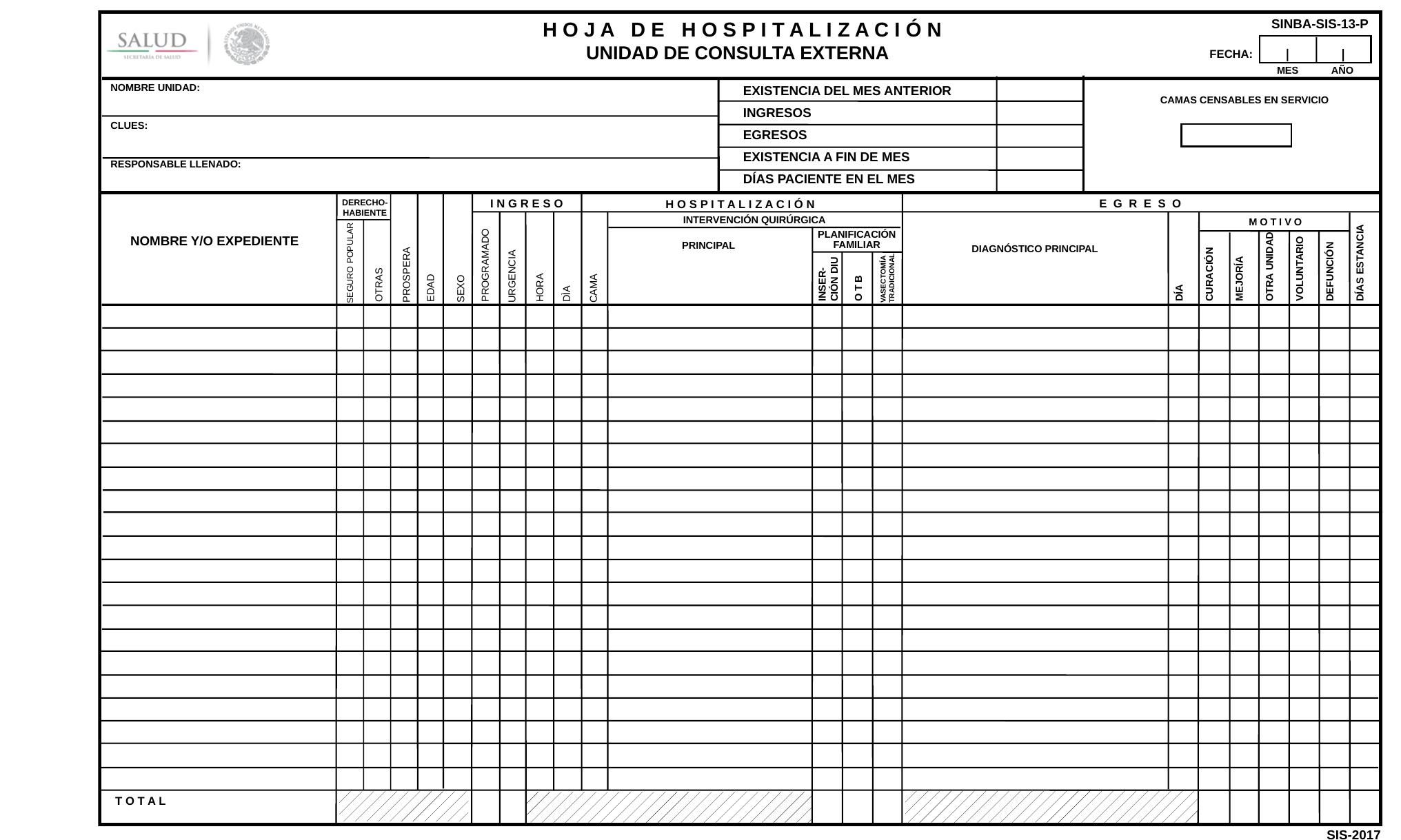

H O J A   D E   H O S P I T A L I Z A C I Ó N
UNIDAD DE CONSULTA EXTERNA

NOMBRE UNIDAD:

CLUES:

RESPONSABLE LLENADO:

EXISTENCIA DEL MES ANTERIOR
INGRESOS
EGRESOS
EXISTENCIA A FIN DE MES
DÍAS PACIENTE EN EL MES

CAMAS CENSABLES EN SERVICIO

DÍA

CURACIÓN

MEJORÍA

OTRA UNIDAD

VOLUNTARIO

DEFUNCIÓN

DÍAS ESTANCIA

I N G R E S O
E  G  R  E  S  O

DERECHO-
HABIENTE
H O S P I T A L I Z A C I Ó N

INTERVENCIÓN QUIRÚRGICA

M O T I V O

PLANIFICACIÓN
FAMILIAR

SEGURO POPULAR
NOMBRE Y/O EXPEDIENTE

PRINCIPAL
INSER-CIÓN DIU

O T B

DIAGNÓSTICO PRINCIPAL
EDAD
PROGRAMADO
HORA
DÌA
OTRAS
SEXO
URGENCIA
CAMA

PROSPERA
VASECTOMÍA
TRADICIONAL

T O T A L